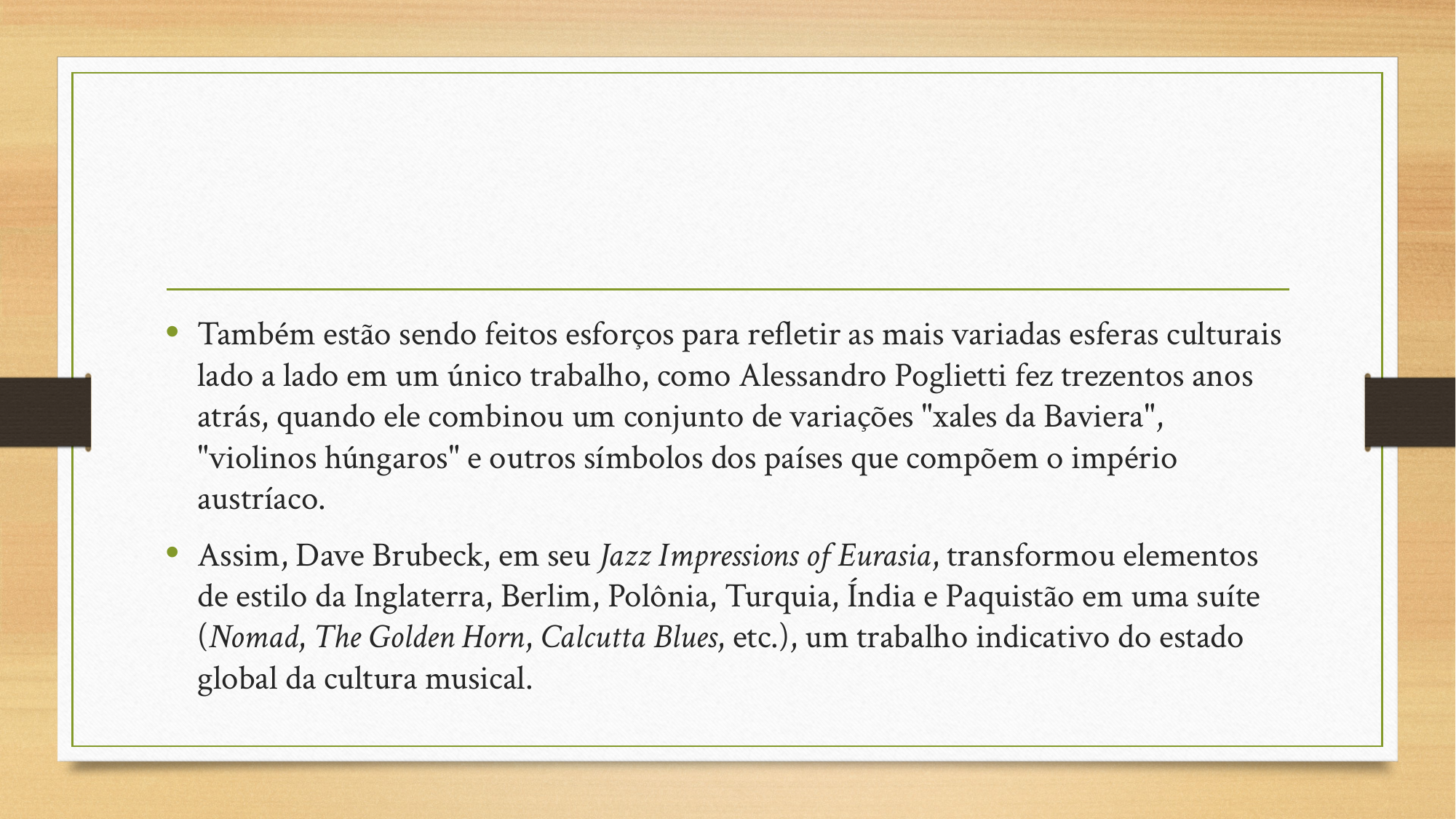

#
Também estão sendo feitos esforços para refletir as mais variadas esferas culturais lado a lado em um único trabalho, como Alessandro Poglietti fez trezentos anos atrás, quando ele combinou um conjunto de variações "xales da Baviera", "violinos húngaros" e outros símbolos dos países que compõem o império austríaco.
Assim, Dave Brubeck, em seu Jazz Impressions of Eurasia, transformou elementos de estilo da Inglaterra, Berlim, Polônia, Turquia, Índia e Paquistão em uma suíte (Nomad, The Golden Horn, Calcutta Blues, etc.), um trabalho indicativo do estado global da cultura musical.